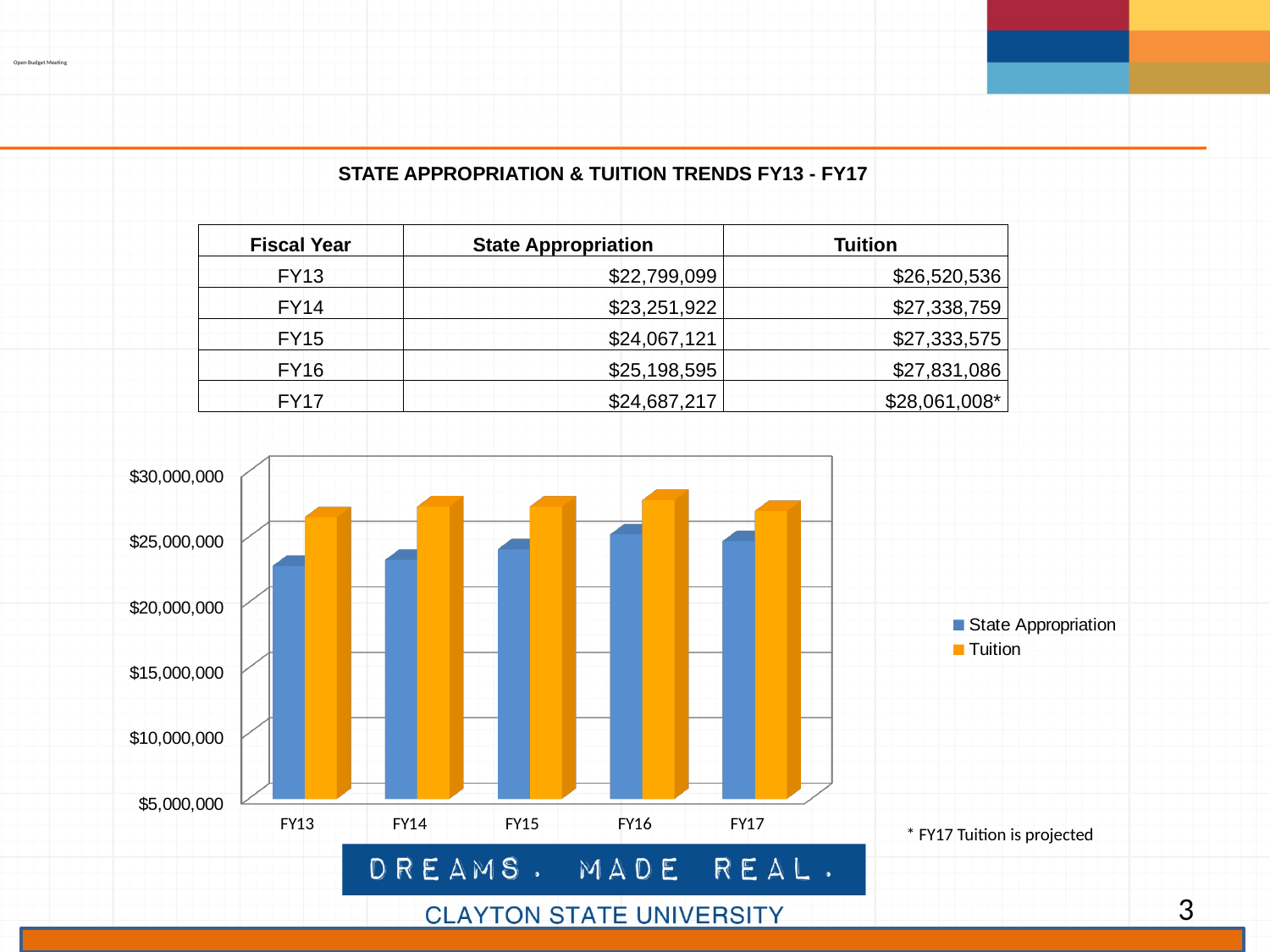

Open Budget Meeting

| STATE APPROPRIATION & TUITION TRENDS FY13 - FY17 |  |  |
| --- | --- | --- |
|  |  |  |
| Fiscal Year | State Appropriation | Tuition |
| FY13 | $22,799,099 | $26,520,536 |
| FY14 | $23,251,922 | $27,338,759 |
| FY15 | $24,067,121 | $27,333,575 |
| FY16 | $25,198,595 | $27,831,086 |
| FY17 | $24,687,217 | $28,061,008\* |

[unsupported chart]

* FY17 Tuition is projected
3